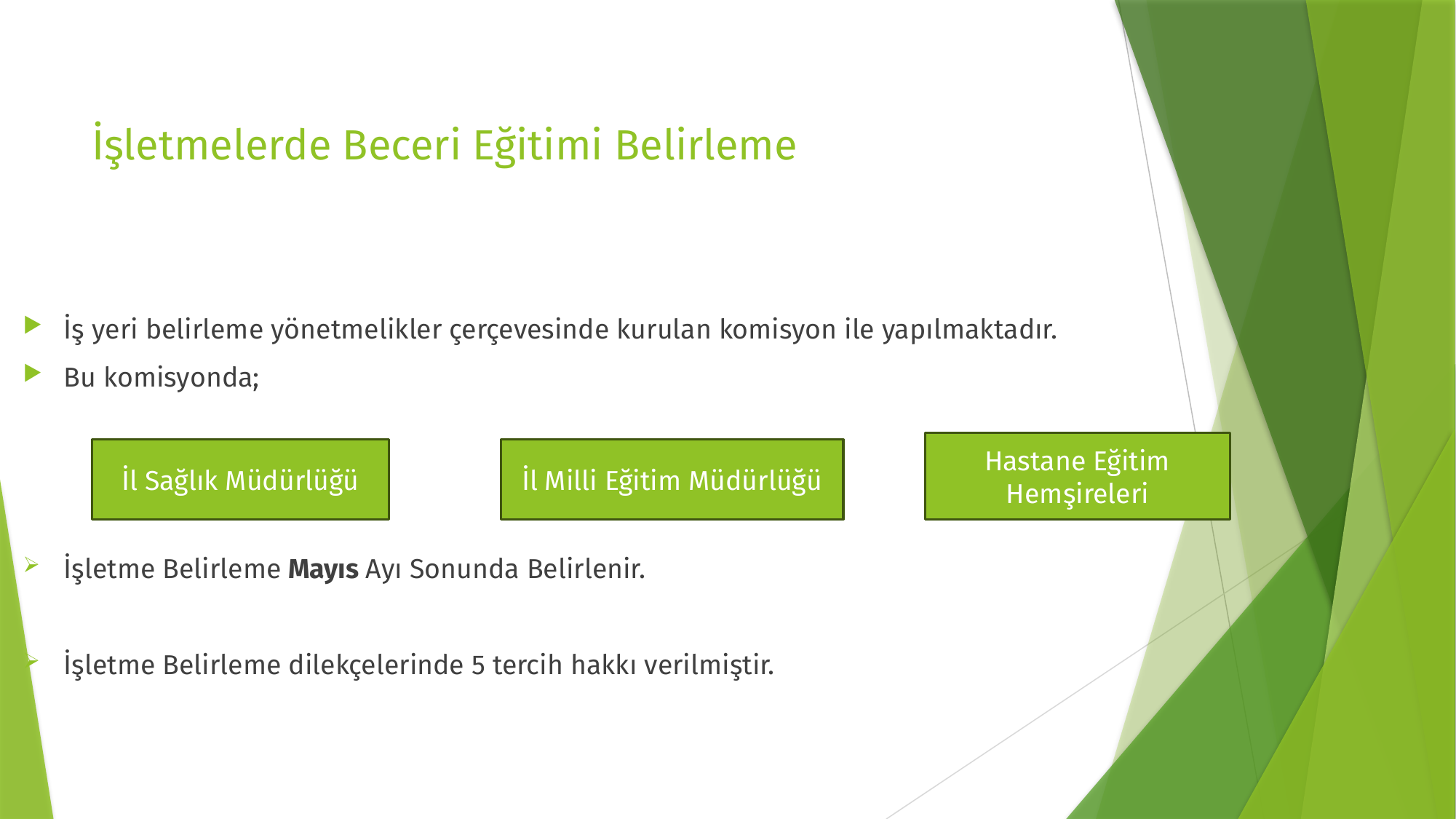

# İşletmelerde Beceri Eğitimi Belirleme
İş yeri belirleme yönetmelikler çerçevesinde kurulan komisyon ile yapılmaktadır.
Bu komisyonda;

İşletme Belirleme Mayıs Ayı Sonunda Belirlenir.

İşletme Belirleme dilekçelerinde 5 tercih hakkı verilmiştir.

Hastane Eğitim Hemşireleri
İl Sağlık Müdürlüğü
İl Milli Eğitim Müdürlüğü